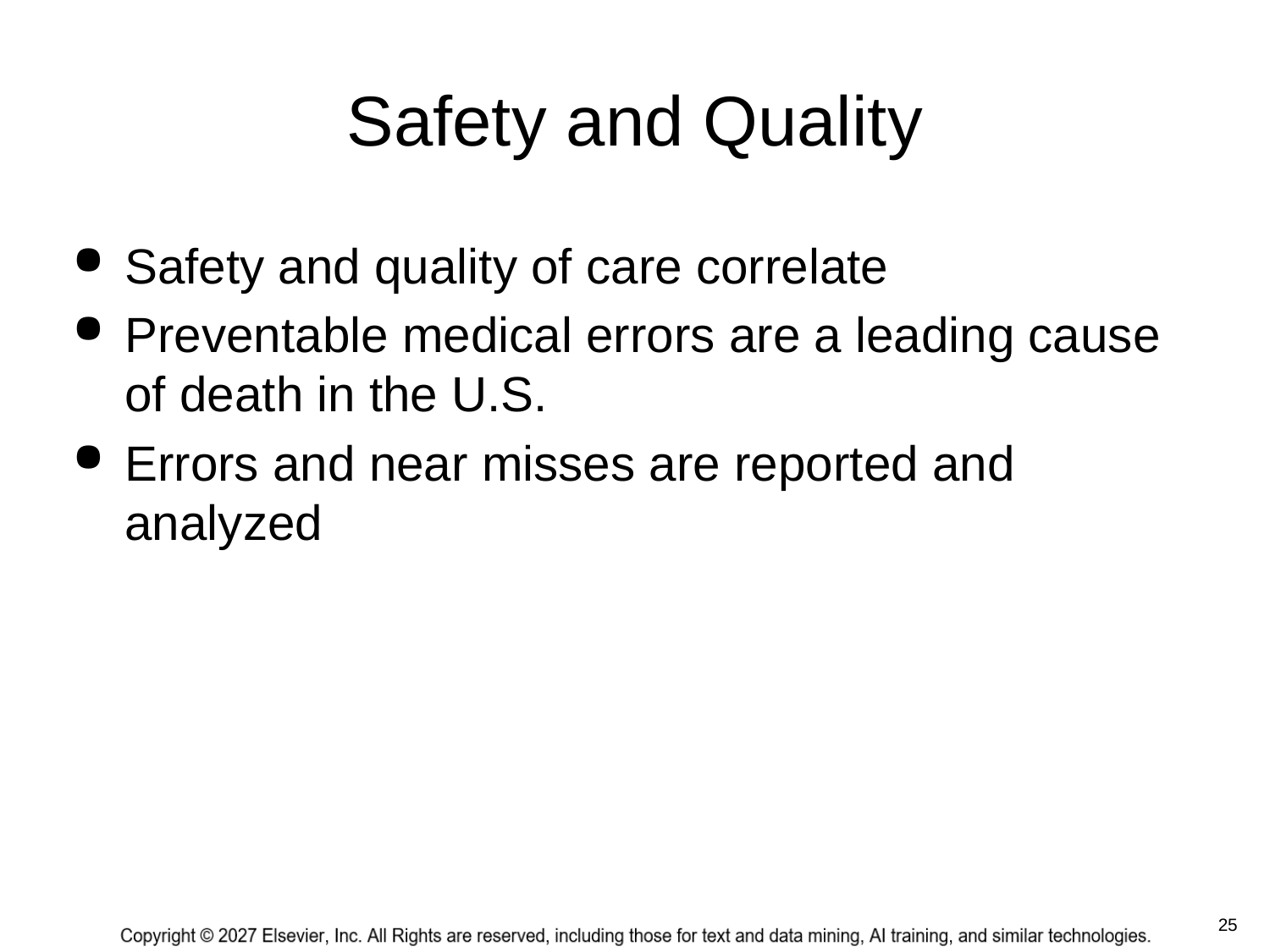

# Safety and Quality
Safety and quality of care correlate
Preventable medical errors are a leading cause of death in the U.S.
Errors and near misses are reported and analyzed
 25